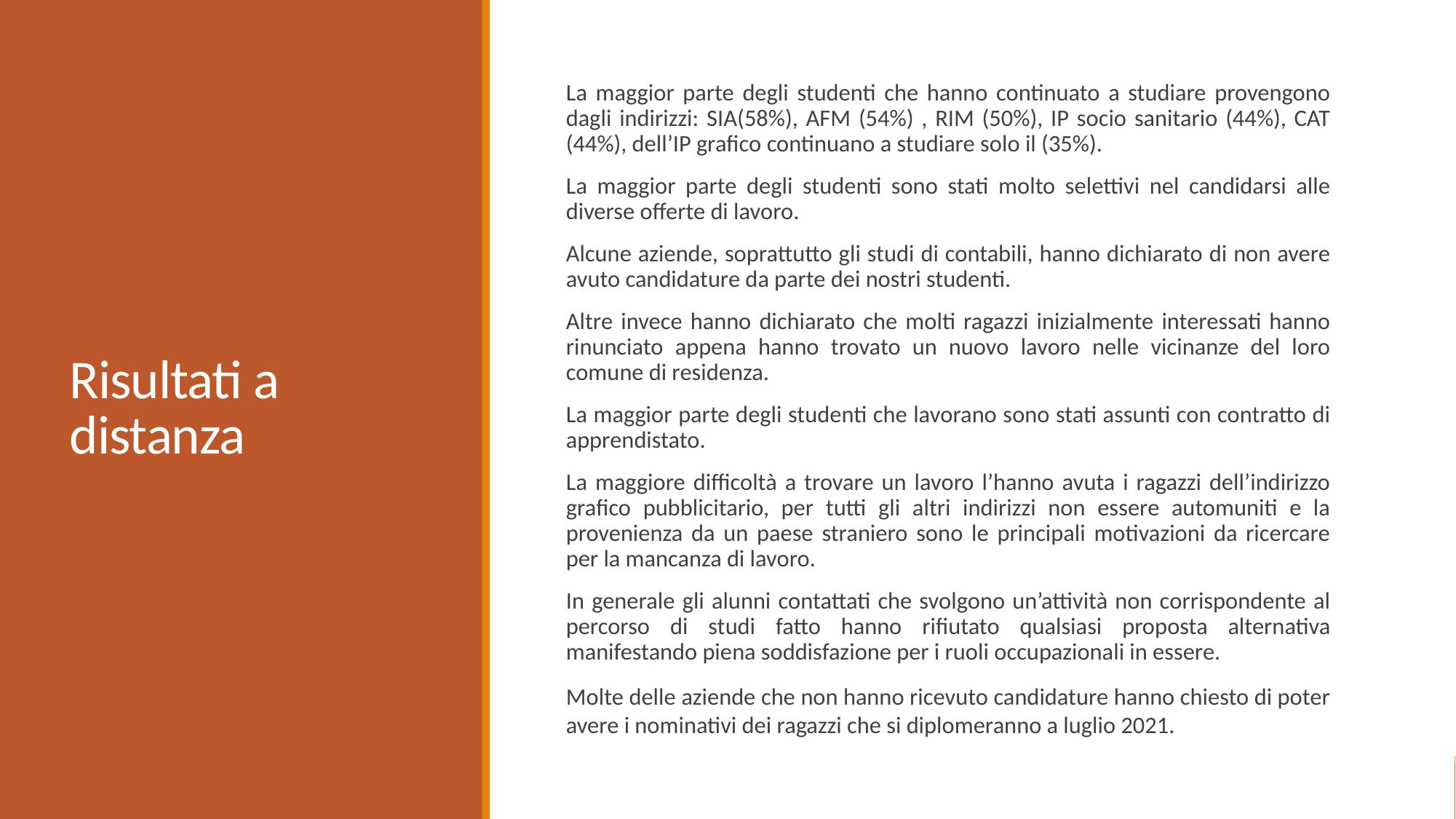

# Risultati a distanza
La maggior parte degli studenti che hanno continuato a studiare provengono dagli indirizzi: SIA(58%), AFM (54%) , RIM (50%), IP socio sanitario (44%), CAT (44%), dell’IP grafico continuano a studiare solo il (35%).
La maggior parte degli studenti sono stati molto selettivi nel candidarsi alle diverse offerte di lavoro.
Alcune aziende, soprattutto gli studi di contabili, hanno dichiarato di non avere avuto candidature da parte dei nostri studenti.
Altre invece hanno dichiarato che molti ragazzi inizialmente interessati hanno rinunciato appena hanno trovato un nuovo lavoro nelle vicinanze del loro comune di residenza.
La maggior parte degli studenti che lavorano sono stati assunti con contratto di apprendistato.
La maggiore difficoltà a trovare un lavoro l’hanno avuta i ragazzi dell’indirizzo grafico pubblicitario, per tutti gli altri indirizzi non essere automuniti e la provenienza da un paese straniero sono le principali motivazioni da ricercare per la mancanza di lavoro.
In generale gli alunni contattati che svolgono un’attività non corrispondente al percorso di studi fatto hanno rifiutato qualsiasi proposta alternativa manifestando piena soddisfazione per i ruoli occupazionali in essere.
Molte delle aziende che non hanno ricevuto candidature hanno chiesto di poter avere i nominativi dei ragazzi che si diplomeranno a luglio 2021.